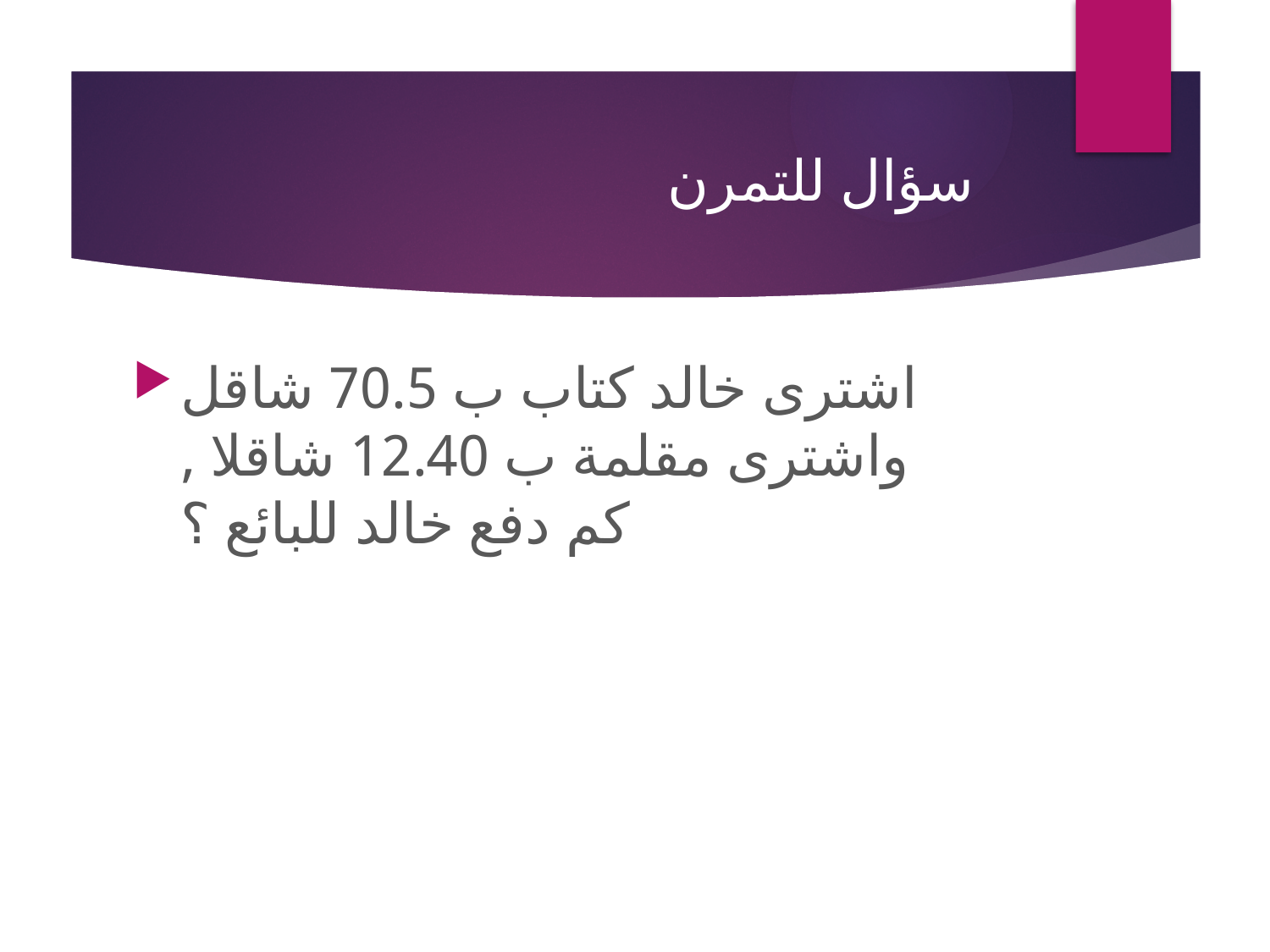

# سؤال للتمرن
اشترى خالد كتاب ب 70.5 شاقل واشترى مقلمة ب 12.40 شاقلا , كم دفع خالد للبائع ؟